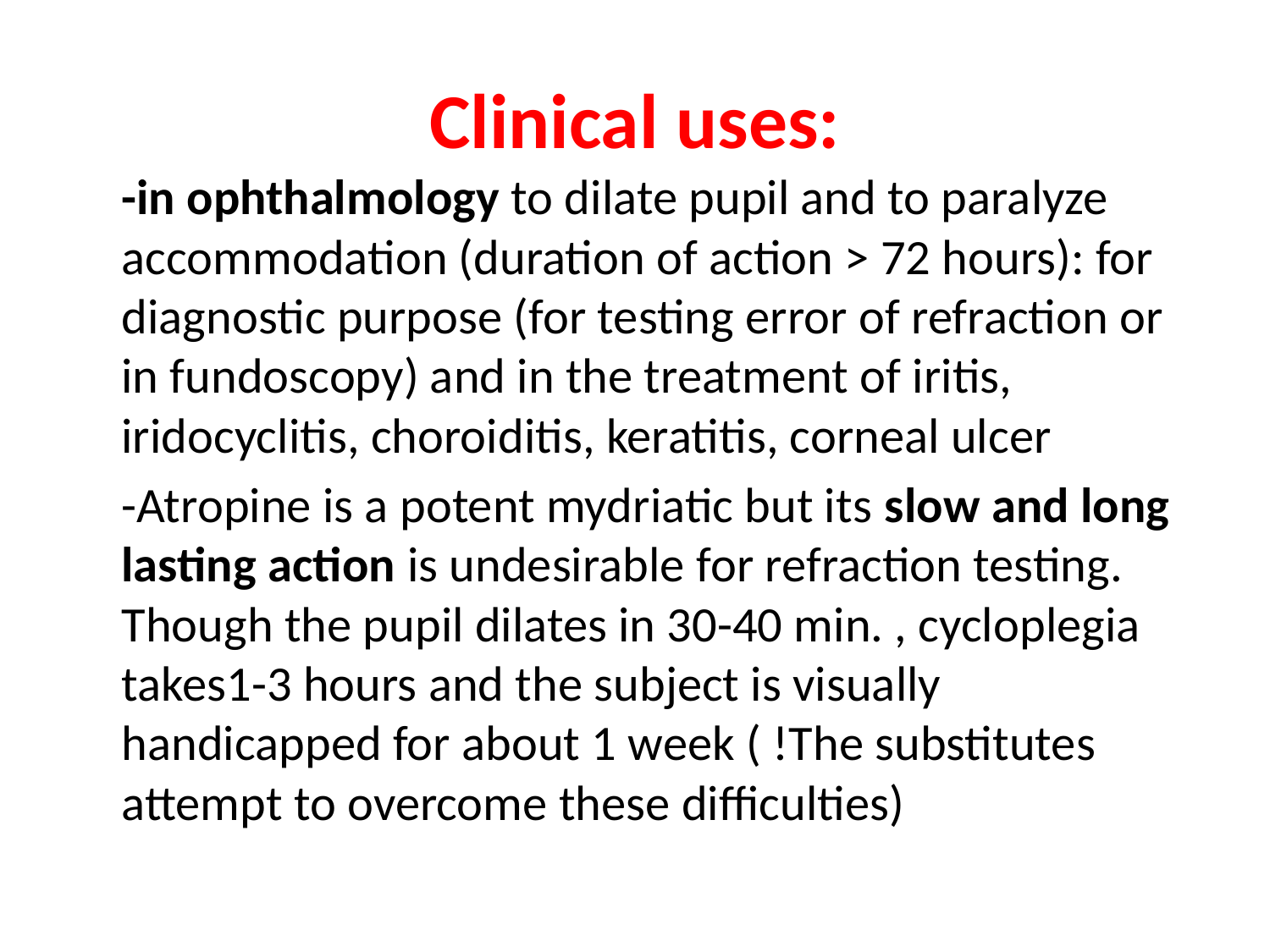

# Clinical uses:
	-in ophthalmology to dilate pupil and to paralyze accommodation (duration of action > 72 hours): for diagnostic purpose (for testing error of refraction or in fundoscopy) and in the treatment of iritis, iridocyclitis, choroiditis, keratitis, corneal ulcer
	-Atropine is a potent mydriatic but its slow and long lasting action is undesirable for refraction testing. Though the pupil dilates in 30-40 min. , cycloplegia takes1-3 hours and the subject is visually handicapped for about 1 week ( !The substitutes attempt to overcome these difficulties)